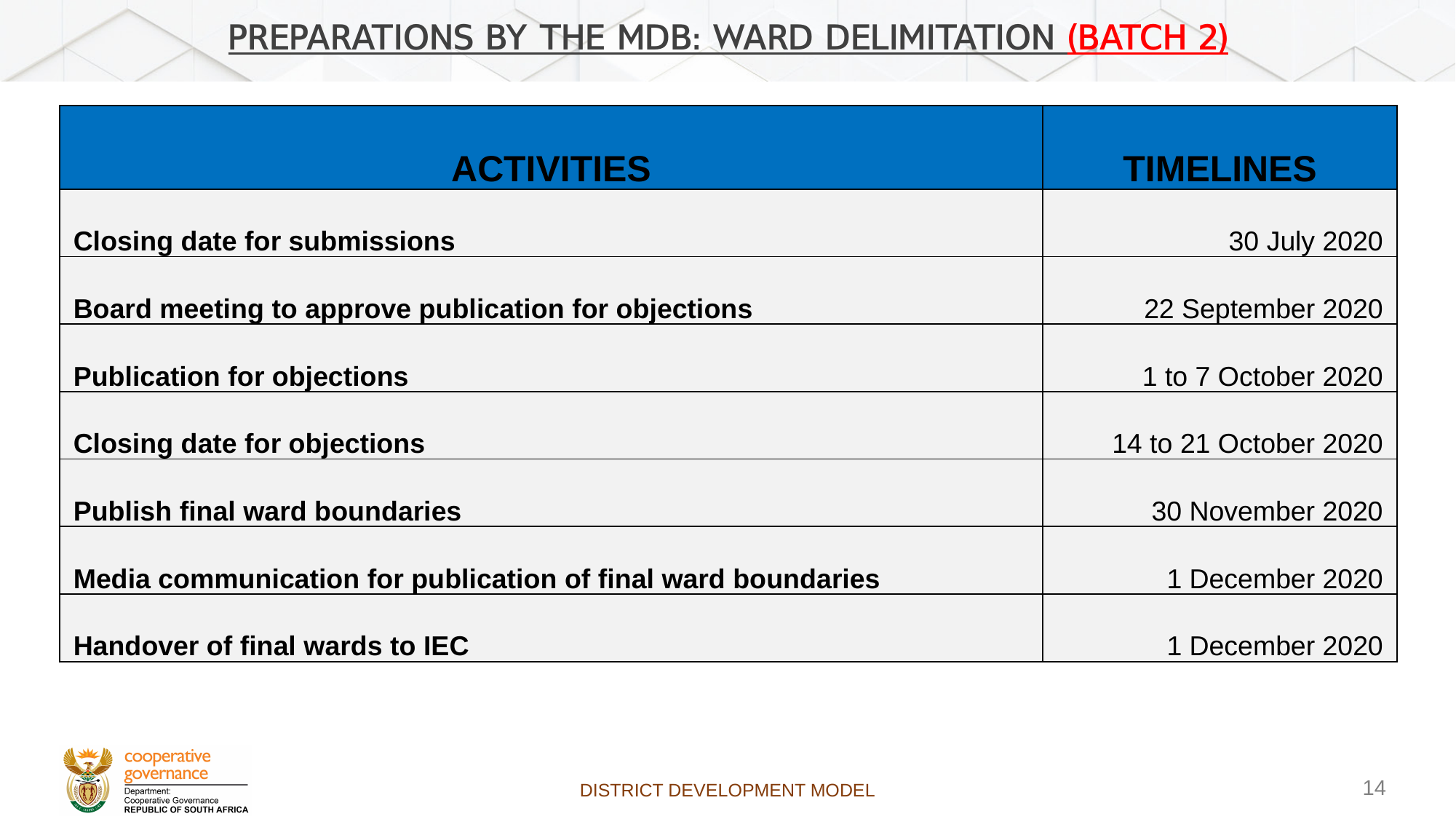

# PREPARATIONS BY THE MDB: WARD DELIMITATION (BATCH 2)
| ACTIVITIES | TIMELINES |
| --- | --- |
| Closing date for submissions | 30 July 2020 |
| Board meeting to approve publication for objections | 22 September 2020 |
| Publication for objections | 1 to 7 October 2020 |
| Closing date for objections | 14 to 21 October 2020 |
| Publish final ward boundaries | 30 November 2020 |
| Media communication for publication of final ward boundaries | 1 December 2020 |
| Handover of final wards to IEC | 1 December 2020 |